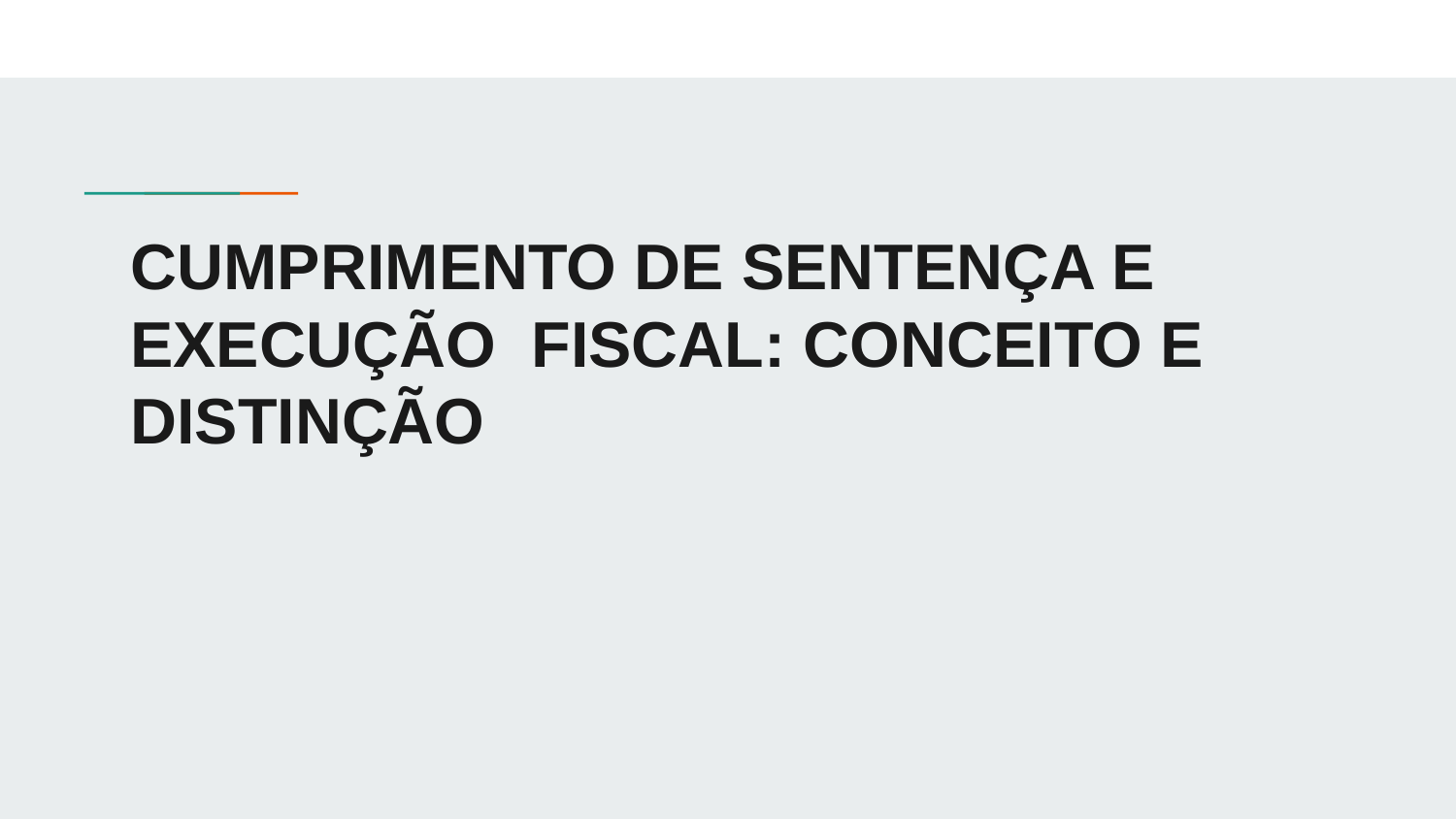

# CUMPRIMENTO DE SENTENÇA E EXECUÇÃO  FISCAL: CONCEITO E DISTINÇÃO